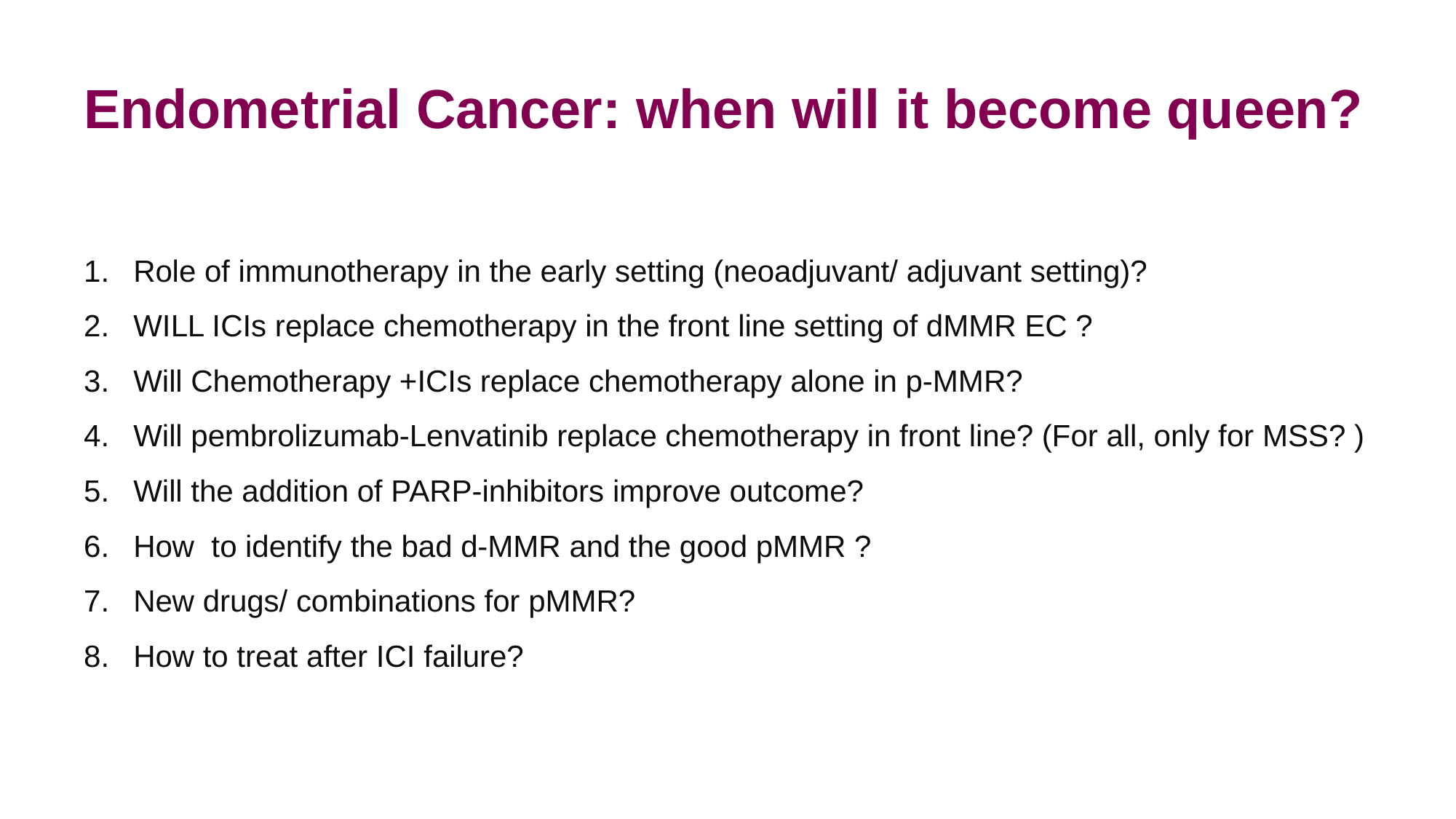

# Endometrial Cancer: when will it become queen?

Role of immunotherapy in the early setting (neoadjuvant/ adjuvant setting)?
WILL ICIs replace chemotherapy in the front line setting of dMMR EC ?
Will Chemotherapy +ICIs replace chemotherapy alone in p-MMR?
Will pembrolizumab-Lenvatinib replace chemotherapy in front line? (For all, only for MSS? )
Will the addition of PARP-inhibitors improve outcome?
How  to identify the bad d-MMR and the good pMMR ?
New drugs/ combinations for pMMR?
How to treat after ICI failure?